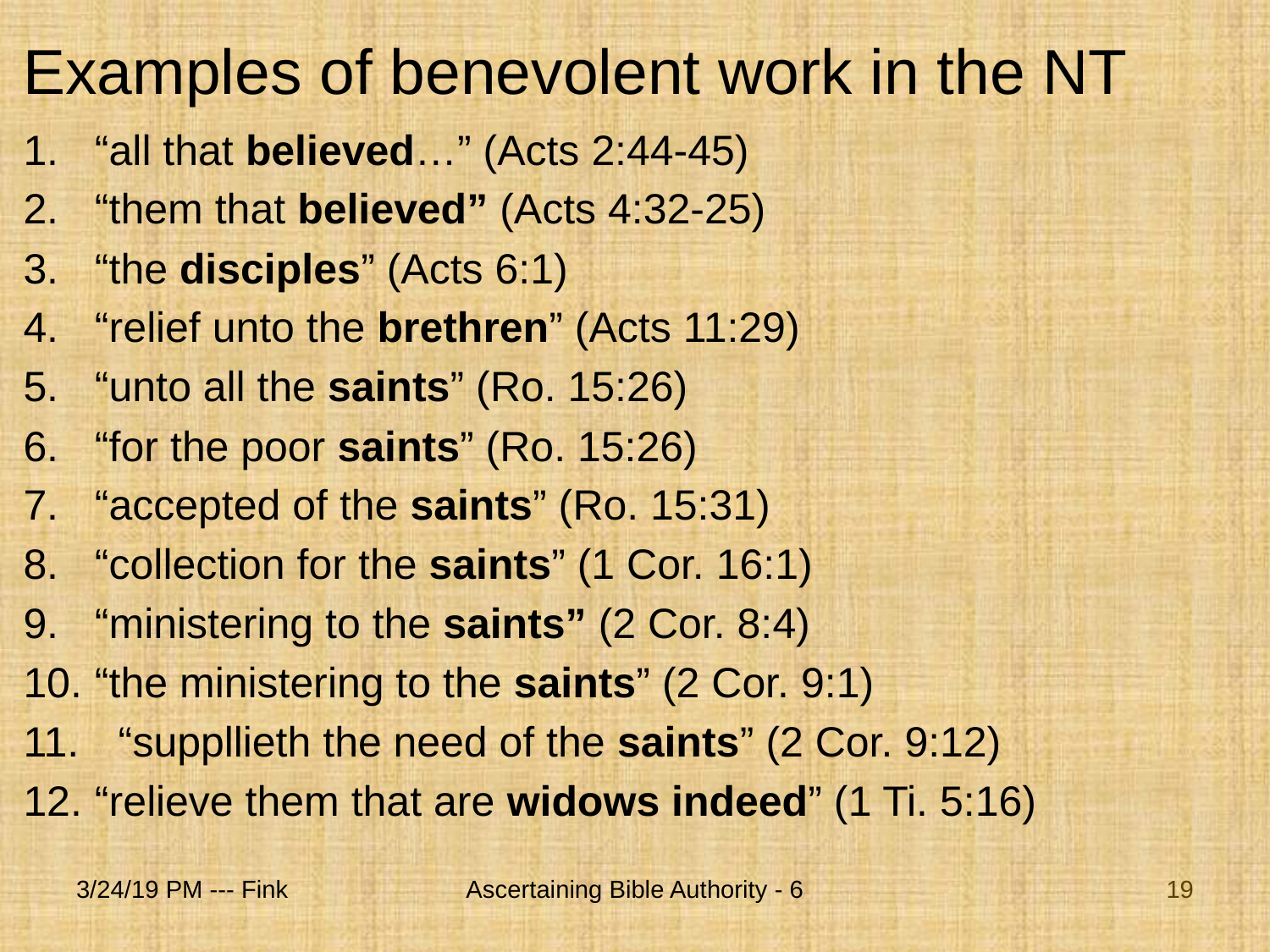

# Examples of benevolent work in the NT
“all that believed…” (Acts 2:44-45)
“them that believed” (Acts 4:32-25)
“the disciples” (Acts 6:1)
“relief unto the brethren” (Acts 11:29)
“unto all the saints” (Ro. 15:26)
“for the poor saints” (Ro. 15:26)
“accepted of the saints” (Ro. 15:31)
“collection for the saints” (1 Cor. 16:1)
“ministering to the saints” (2 Cor. 8:4)
“the ministering to the saints” (2 Cor. 9:1)
  “suppllieth the need of the saints” (2 Cor. 9:12)
“relieve them that are widows indeed” (1 Ti. 5:16)
3/24/19 PM --- Fink
Ascertaining Bible Authority - 6
19